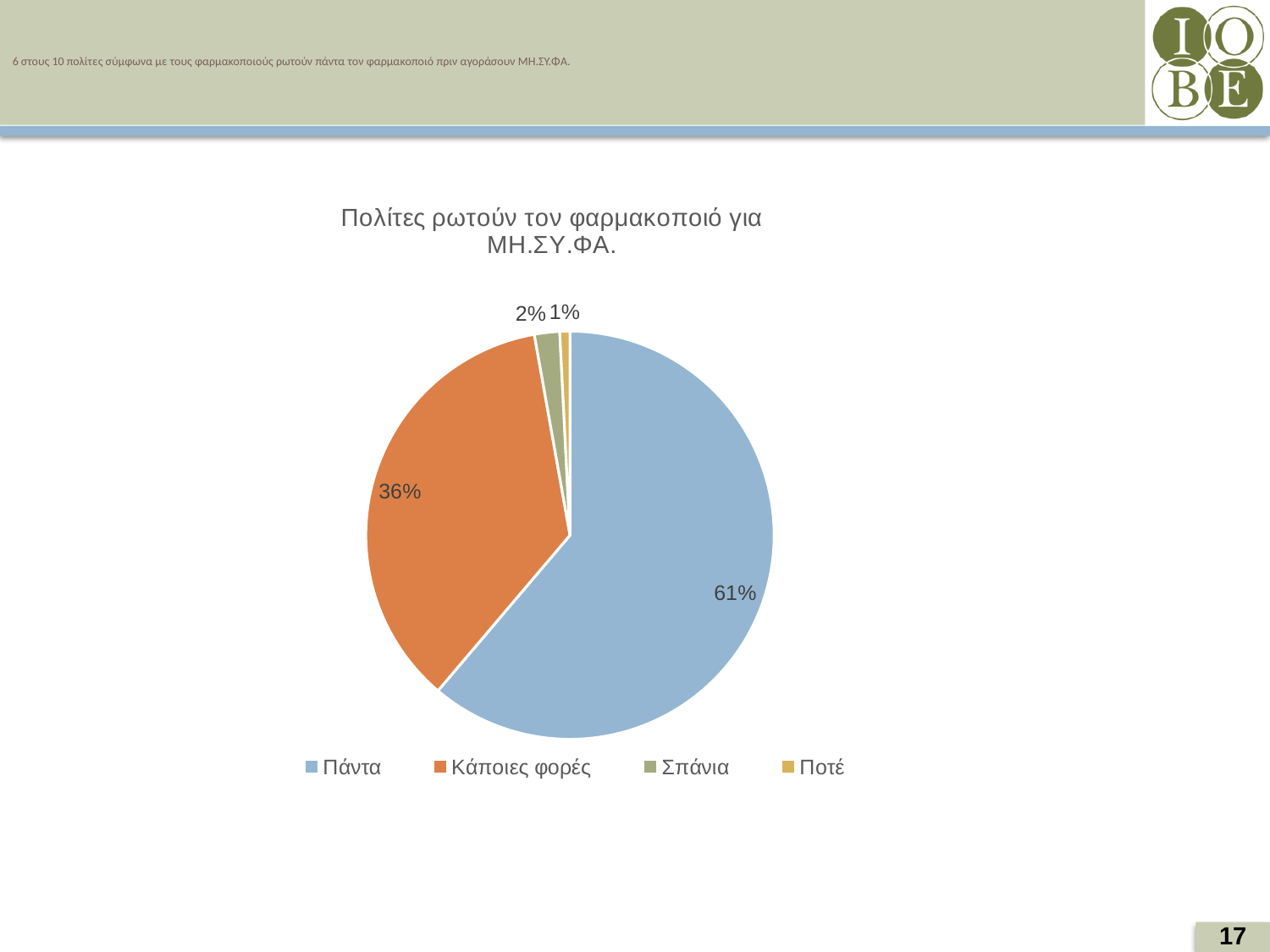

# 6 στους 10 πολίτες σύμφωνα με τους φαρμακοποιούς ρωτούν πάντα τον φαρμακοποιό πριν αγοράσουν ΜΗ.ΣΥ.ΦΑ.

### Chart: Πολίτες ρωτούν τον φαρμακοποιό για ΜΗ.ΣΥ.ΦΑ.

| Category | % |
|---|---|
| Πάντα | 61.199999999999996 |
| Κάποιες φορές | 36.0 |
| Σπάνια | 2.0 |
| Ποτέ | 0.8 |
17